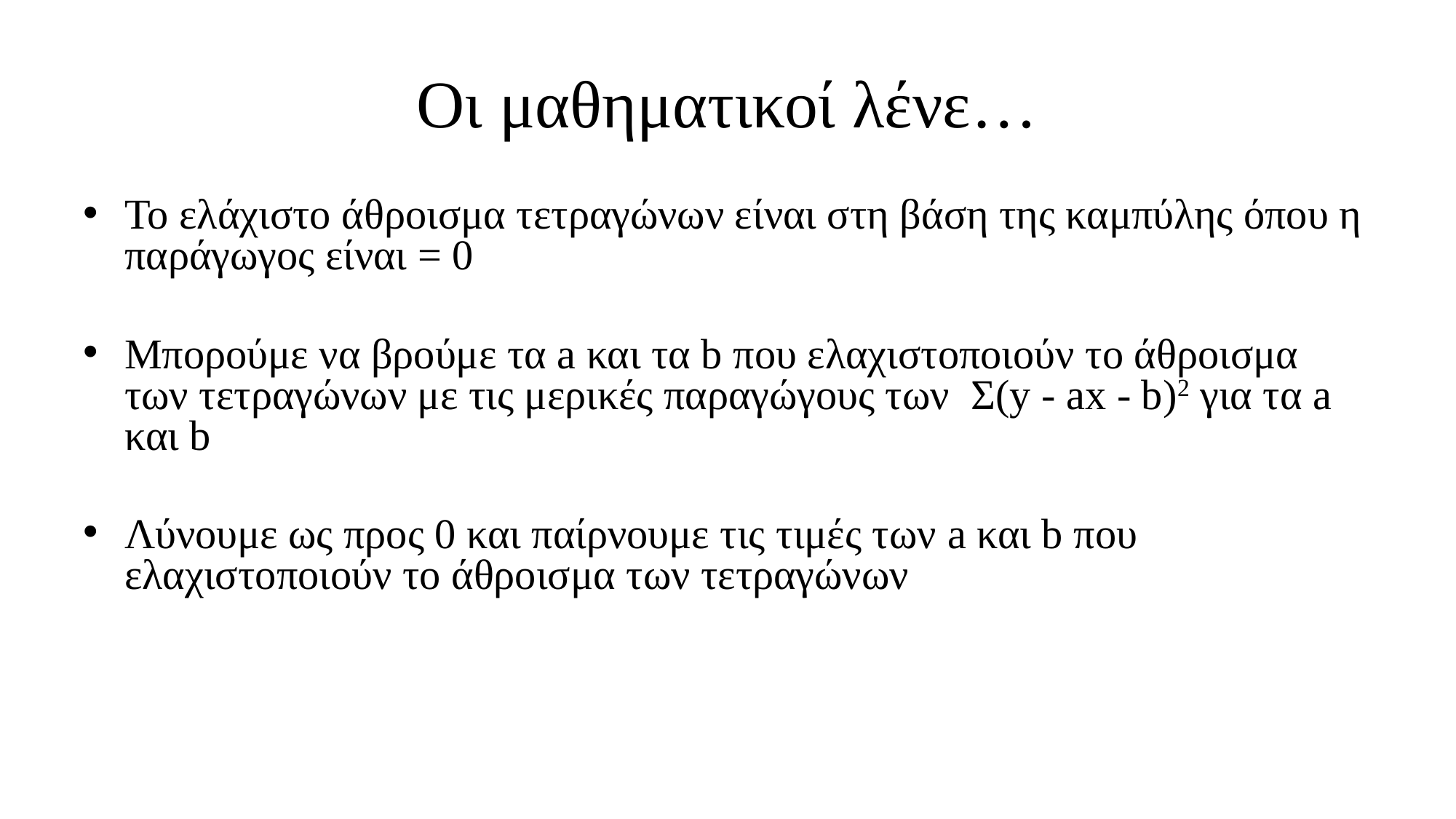

# Οι μαθηματικοί λένε…
Το ελάχιστο άθροισμα τετραγώνων είναι στη βάση της καμπύλης όπου η παράγωγος είναι = 0

Μπορούμε να βρούμε τα a και τα b που ελαχιστοποιούν το άθροισμα των τετραγώνων με τις μερικές παραγώγους των  Σ(y - ax - b)2 για τα a και b

Λύνουμε ως προς 0 και παίρνουμε τις τιμές των a και b που ελαχιστοποιούν το άθροισμα των τετραγώνων